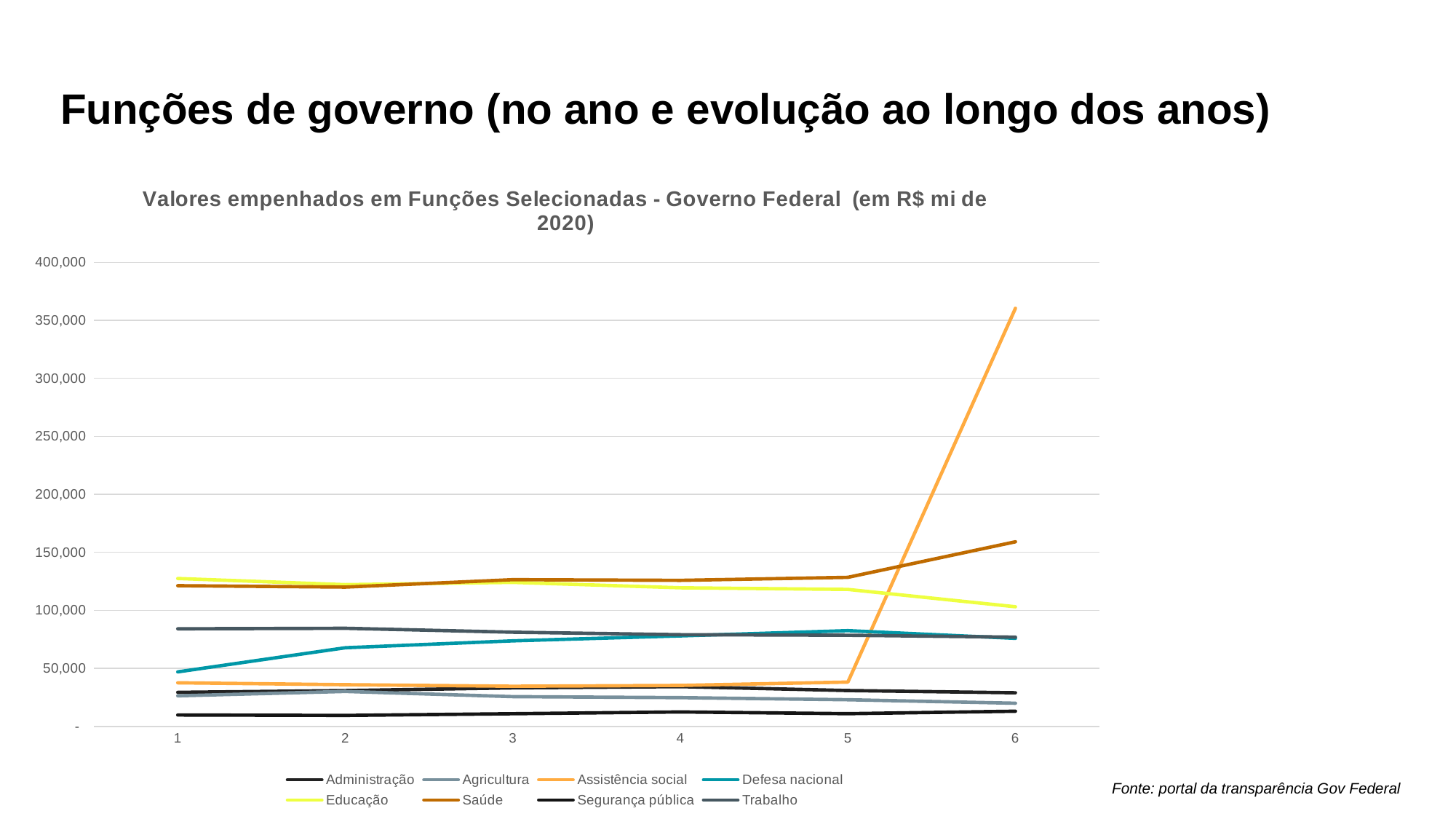

# Funções de governo (no ano e evolução ao longo dos anos)

### Chart: Valores empenhados em Funções Selecionadas - Governo Federal  (em R$ mi de 2020)

| Category | Administração | Agricultura | Assistência social | Defesa nacional | Educação | Saúde | Segurança pública | Trabalho |
|---|---|---|---|---|---|---|---|---|
Fonte: portal da transparência Gov Federal